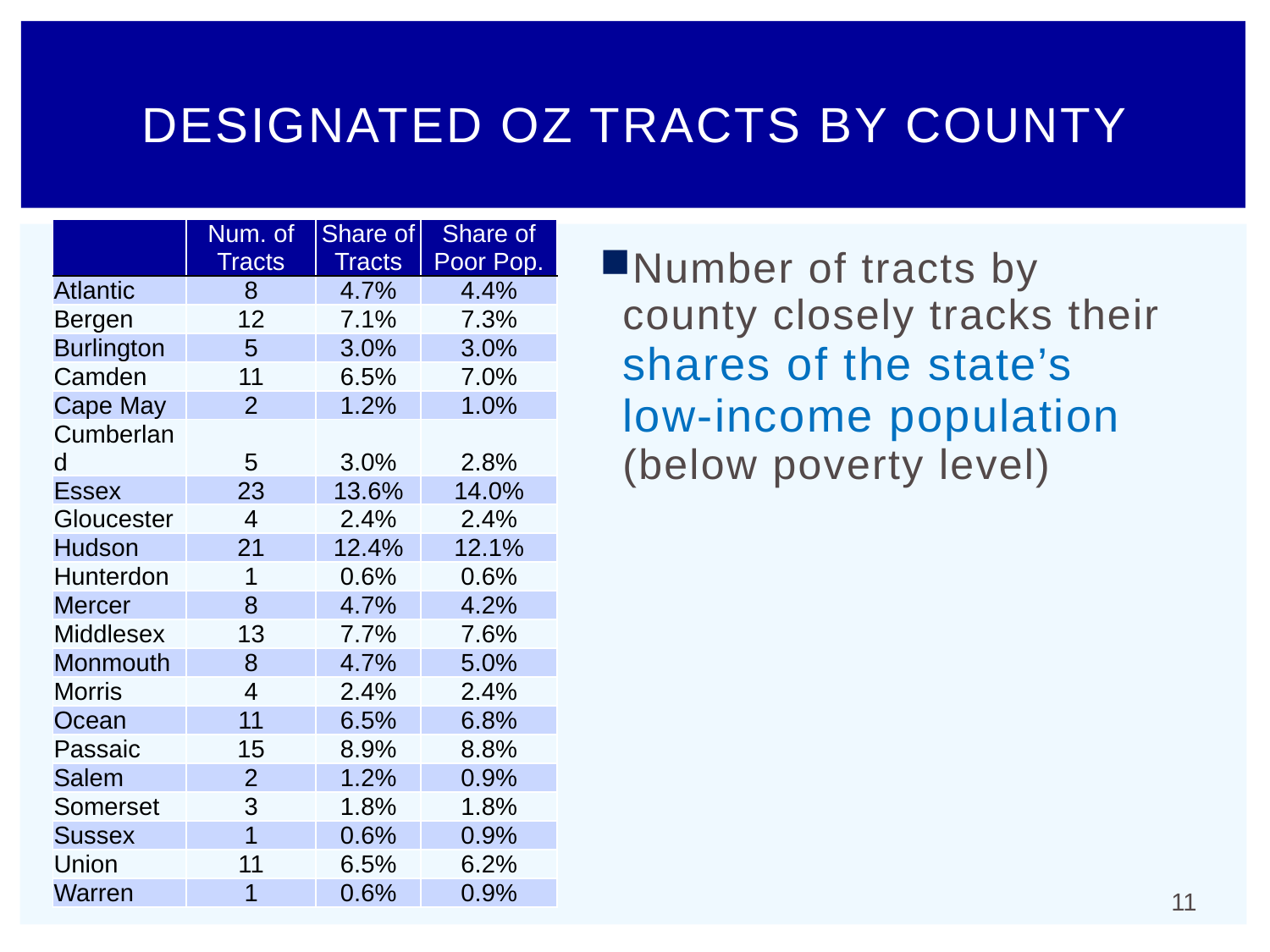

# Designated OZ Tracts by County
|  | Num. of Tracts | Share of Tracts | Share of Poor Pop. |
| --- | --- | --- | --- |
| Atlantic | 8 | 4.7% | 4.4% |
| Bergen | 12 | 7.1% | 7.3% |
| Burlington | 5 | 3.0% | 3.0% |
| Camden | 11 | 6.5% | 7.0% |
| Cape May | 2 | 1.2% | 1.0% |
| Cumberland | 5 | 3.0% | 2.8% |
| Essex | 23 | 13.6% | 14.0% |
| Gloucester | 4 | 2.4% | 2.4% |
| Hudson | 21 | 12.4% | 12.1% |
| Hunterdon | 1 | 0.6% | 0.6% |
| Mercer | 8 | 4.7% | 4.2% |
| Middlesex | 13 | 7.7% | 7.6% |
| Monmouth | 8 | 4.7% | 5.0% |
| Morris | 4 | 2.4% | 2.4% |
| Ocean | 11 | 6.5% | 6.8% |
| Passaic | 15 | 8.9% | 8.8% |
| Salem | 2 | 1.2% | 0.9% |
| Somerset | 3 | 1.8% | 1.8% |
| Sussex | 1 | 0.6% | 0.9% |
| Union | 11 | 6.5% | 6.2% |
| Warren | 1 | 0.6% | 0.9% |
Number of tracts by county closely tracks their shares of the state’s low-income population (below poverty level)
11